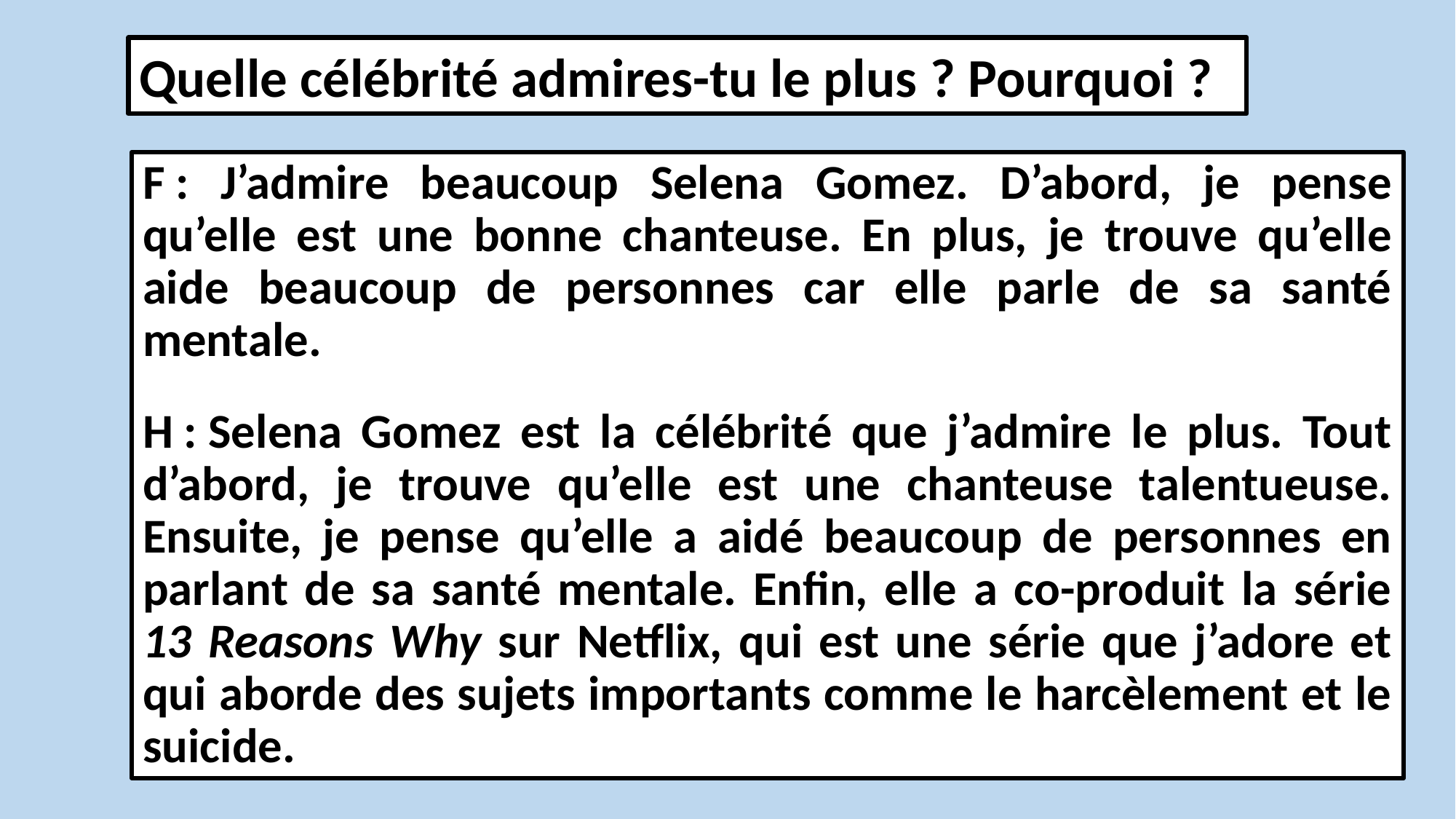

Quelle célébrité admires-tu le plus ? Pourquoi ?
F : J’admire beaucoup Selena Gomez. D’abord, je pense qu’elle est une bonne chanteuse. En plus, je trouve qu’elle aide beaucoup de personnes car elle parle de sa santé mentale.

H : Selena Gomez est la célébrité que j’admire le plus. Tout d’abord, je trouve qu’elle est une chanteuse talentueuse. Ensuite, je pense qu’elle a aidé beaucoup de personnes en parlant de sa santé mentale. Enfin, elle a co-produit la série 13 Reasons Why sur Netflix, qui est une série que j’adore et qui aborde des sujets importants comme le harcèlement et le suicide.